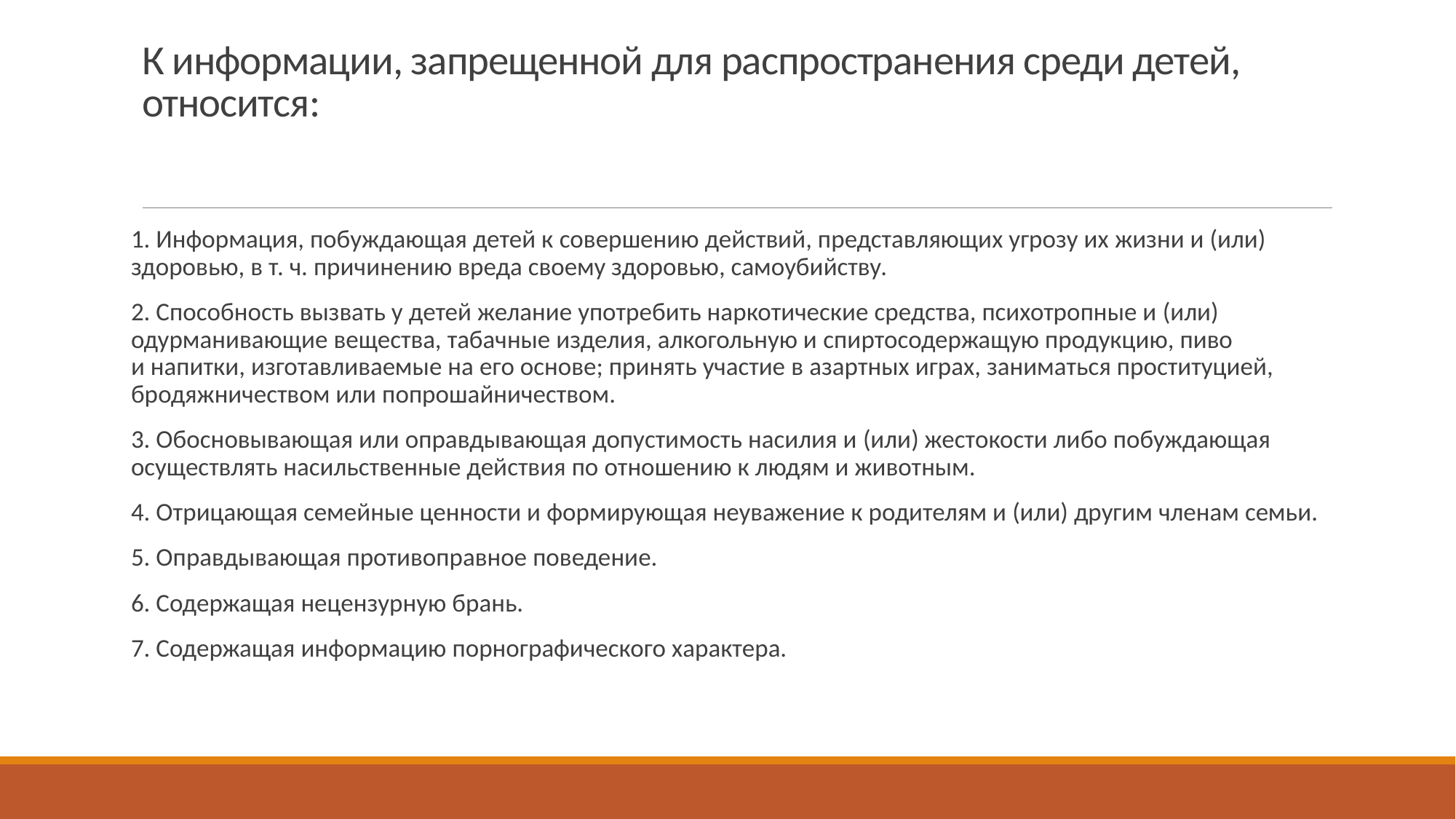

# К информации, запрещенной для распространения среди детей, относится:
1. Информация, побуждающая детей к совершению действий, представляющих угрозу их жизни и (или) здоровью, в т. ч. причинению вреда своему здоровью, самоубийству.
2. Способность вызвать у детей желание употребить наркотические средства, психотропные и (или) одурманивающие вещества, табачные изделия, алкогольную и спиртосодержащую продукцию, пиво и напитки, изготавливаемые на его основе; принять участие в азартных играх, заниматься проституцией, бродяжничеством или попрошайничеством.
3. Обосновывающая или оправдывающая допустимость насилия и (или) жестокости либо побуждающая осуществлять насильственные действия по отношению к людям и животным.
4. Отрицающая семейные ценности и формирующая неуважение к родителям и (или) другим членам семьи.
5. Оправдывающая противоправное поведение.
6. Содержащая нецензурную брань.
7. Содержащая информацию порнографического характера.